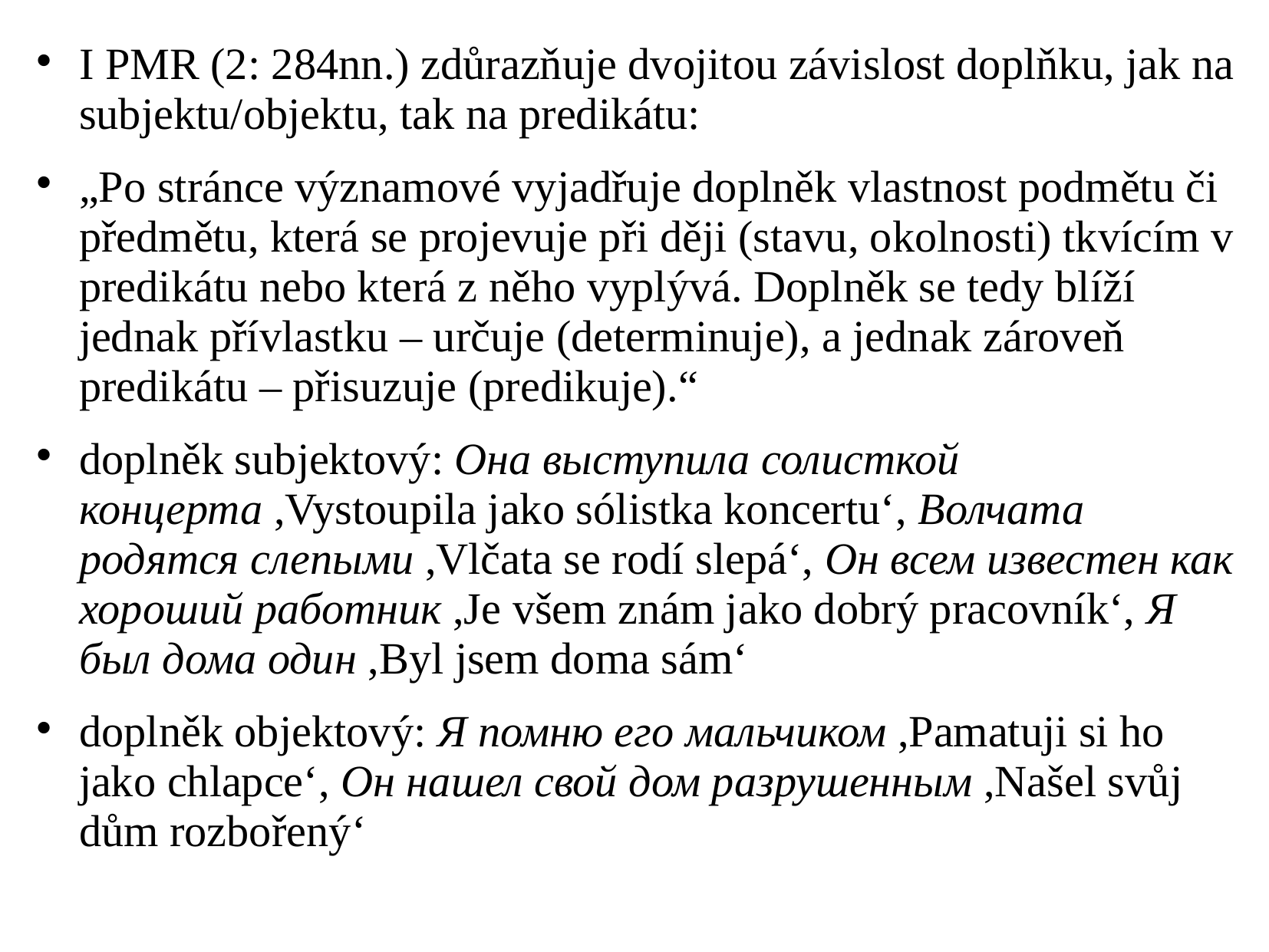

I PMR (2: 284nn.) zdůrazňuje dvojitou závislost doplňku, jak na subjektu/objektu, tak na predikátu:
„Po stránce významové vyjadřuje doplněk vlastnost podmětu či předmětu, která se projevuje při ději (stavu, okolnosti) tkvícím v predikátu nebo která z něho vyplývá. Doplněk se tedy blíží jednak přívlastku – určuje (determinuje), a jednak zároveň predikátu – přisuzuje (predikuje).“
doplněk subjektový: Она выступила солисткой концерта ,Vystoupila jako sólistka koncertu‘, Волчата родятся слепыми ,Vlčata se rodí slepá‘, Он всем известен как хороший работник ,Je všem znám jako dobrý pracovník‘, Я был дома один ,Byl jsem doma sám‘
doplněk objektový: Я помню его мальчиком ,Pamatuji si ho jako chlapce‘, Он нашел свой дом разрушенным ,Našel svůj dům rozbořený‘